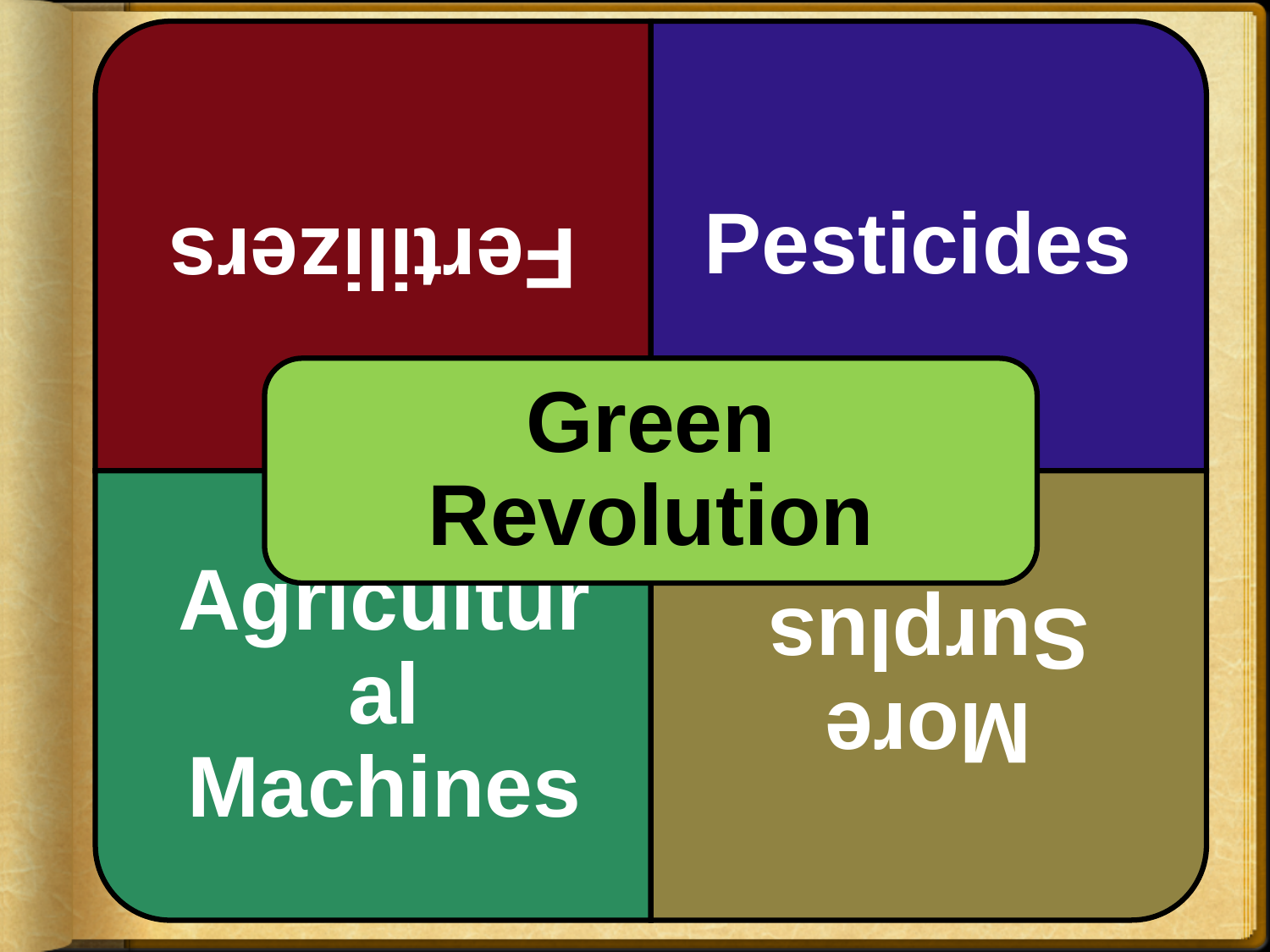

Fertilizers
Pesticides
Agricultural Machines
More Surplus
Green Revolution